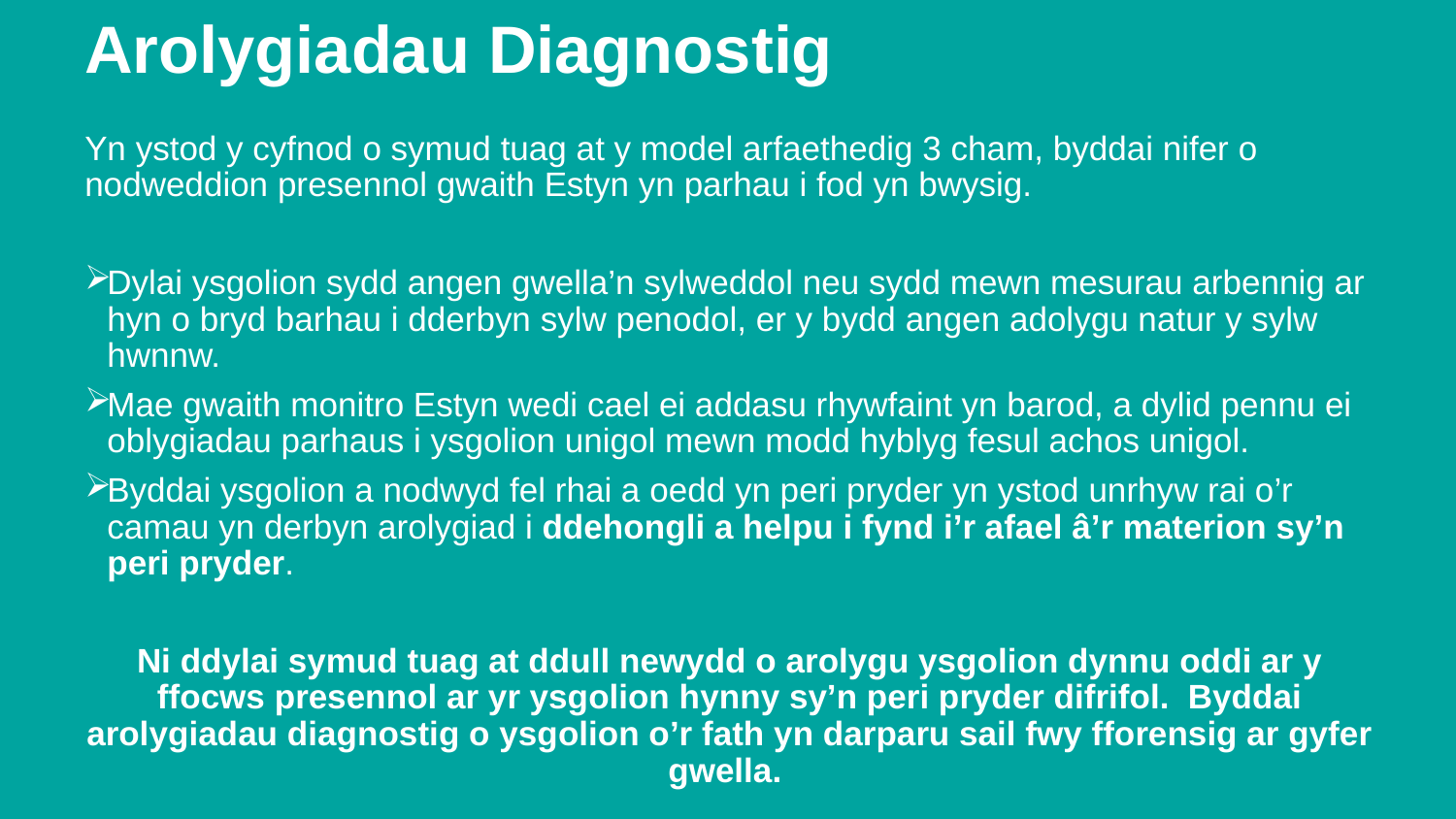

# Arolygiadau Diagnostig
Yn ystod y cyfnod o symud tuag at y model arfaethedig 3 cham, byddai nifer o nodweddion presennol gwaith Estyn yn parhau i fod yn bwysig.

Dylai ysgolion sydd angen gwella’n sylweddol neu sydd mewn mesurau arbennig ar hyn o bryd barhau i dderbyn sylw penodol, er y bydd angen adolygu natur y sylw hwnnw.
Mae gwaith monitro Estyn wedi cael ei addasu rhywfaint yn barod, a dylid pennu ei oblygiadau parhaus i ysgolion unigol mewn modd hyblyg fesul achos unigol.
Byddai ysgolion a nodwyd fel rhai a oedd yn peri pryder yn ystod unrhyw rai o’r camau yn derbyn arolygiad i ddehongli a helpu i fynd i’r afael â’r materion sy’n peri pryder.

Ni ddylai symud tuag at ddull newydd o arolygu ysgolion dynnu oddi ar y ffocws presennol ar yr ysgolion hynny sy’n peri pryder difrifol.  Byddai arolygiadau diagnostig o ysgolion o’r fath yn darparu sail fwy fforensig ar gyfer gwella.